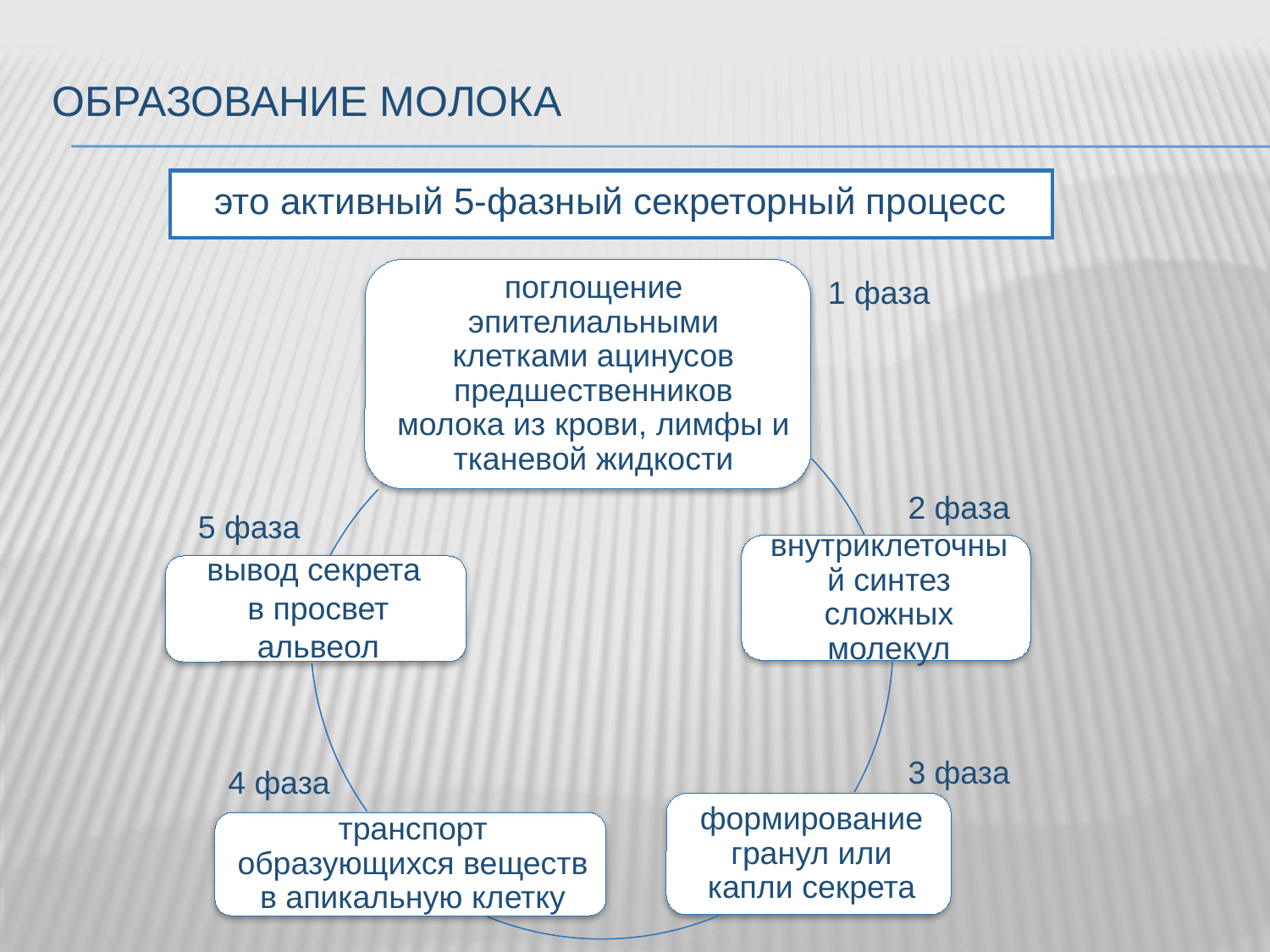

# Образование молока
это активный 5-фазный секреторный процесс

поглощение эпителиальными клетками ацинусов предшественников молока из крови, лимфы и тканевой жидкости
внутриклеточный синтез сложных молекул
формирование гранул или капли секрета
транспорт образующихся веществ в апикальную клетку
вывод секрета
в просвет альвеол
1 фаза
2 фаза
5 фаза
3 фаза
4 фаза